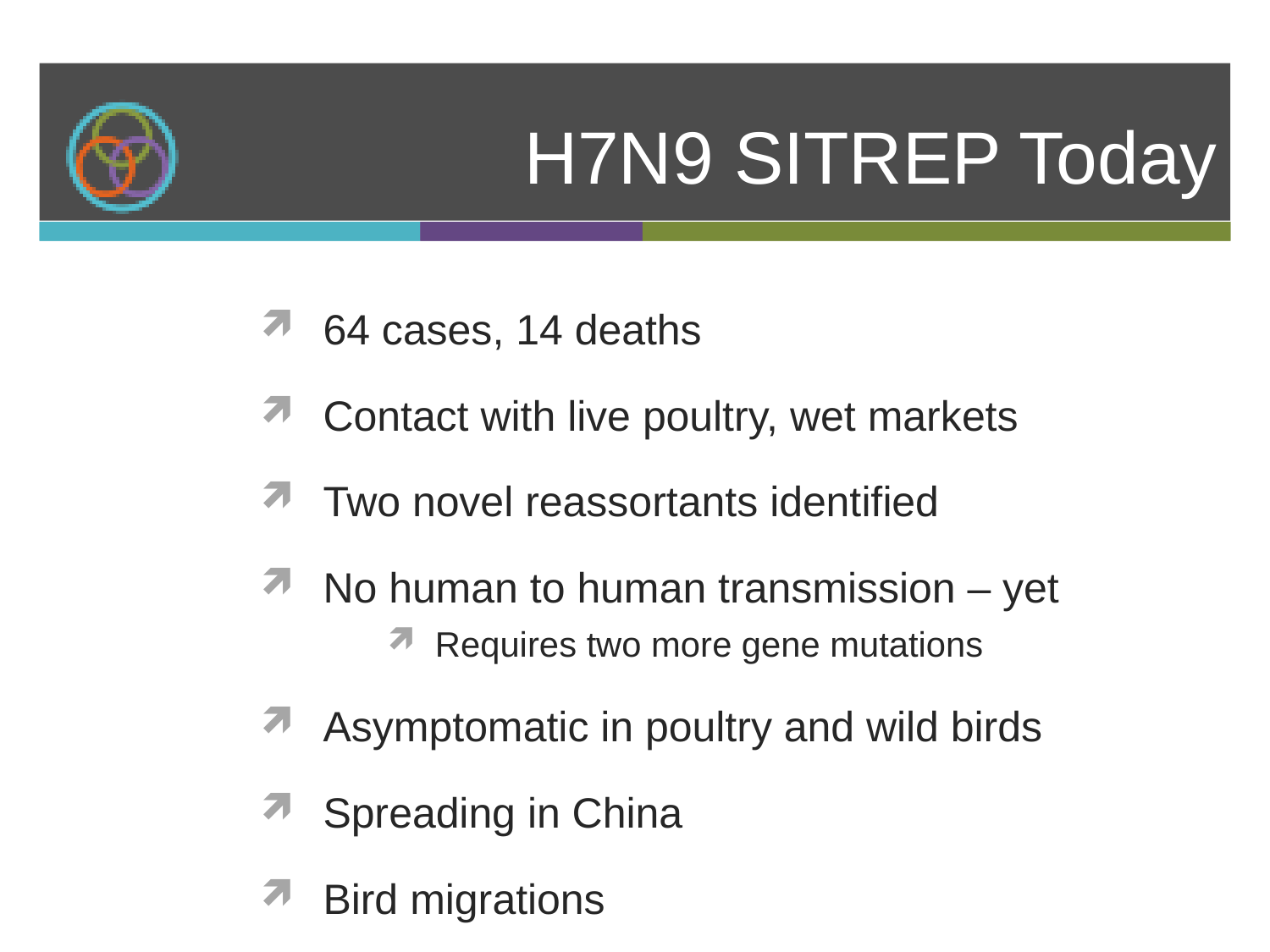

# H7N9 SITREP Today
64 cases, 14 deaths
Contact with live poultry, wet markets
Two novel reassortants identified
No human to human transmission – yet
Requires two more gene mutations
Asymptomatic in poultry and wild birds
Spreading in China
Bird migrations